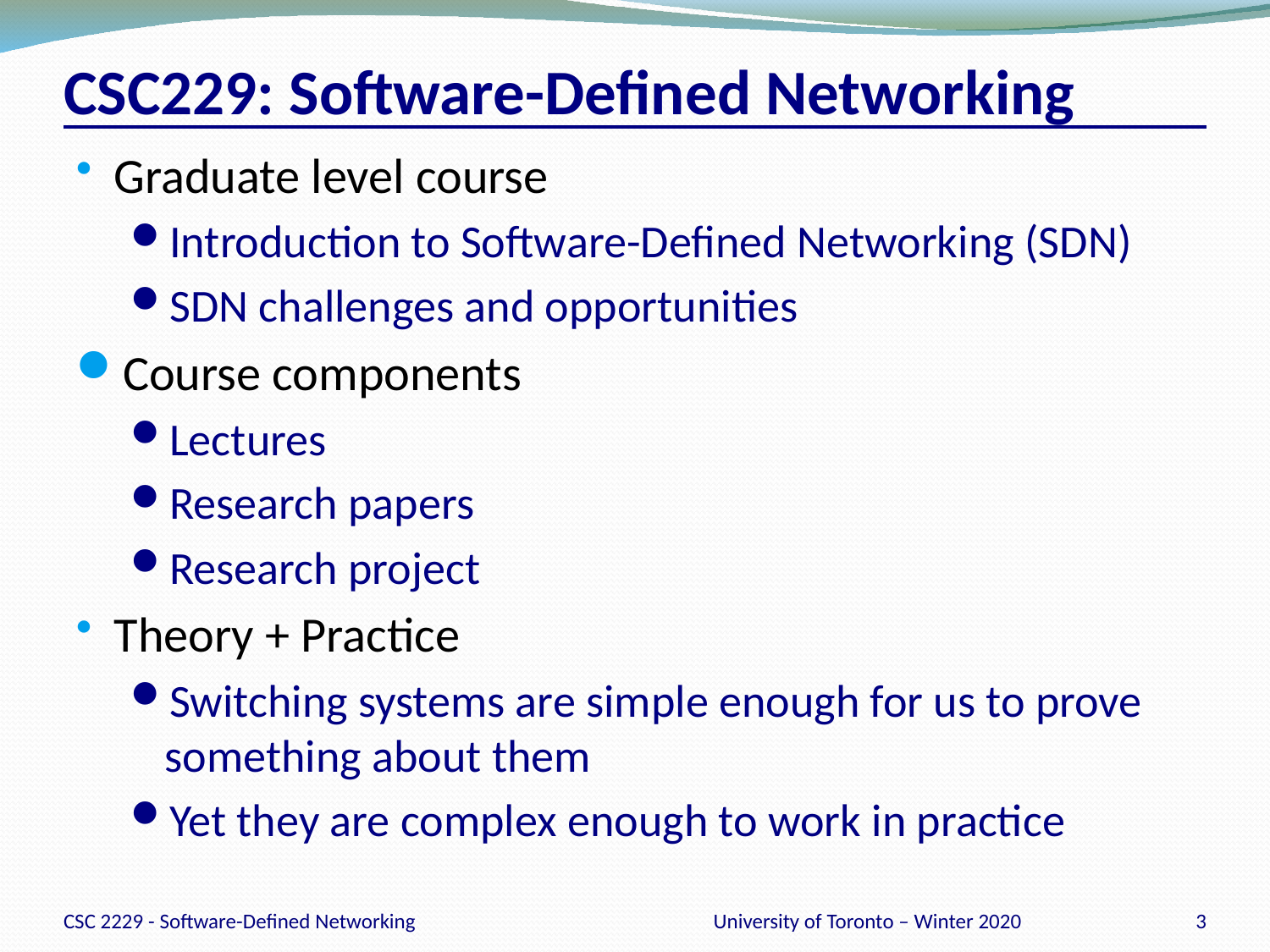

# CSC229: Software-Defined Networking
Graduate level course
Introduction to Software-Defined Networking (SDN)
SDN challenges and opportunities
Course components
Lectures
Research papers
Research project
Theory + Practice
Switching systems are simple enough for us to prove something about them
Yet they are complex enough to work in practice

CSC 2229 - Software-Defined Networking
University of Toronto – Winter 2020
3